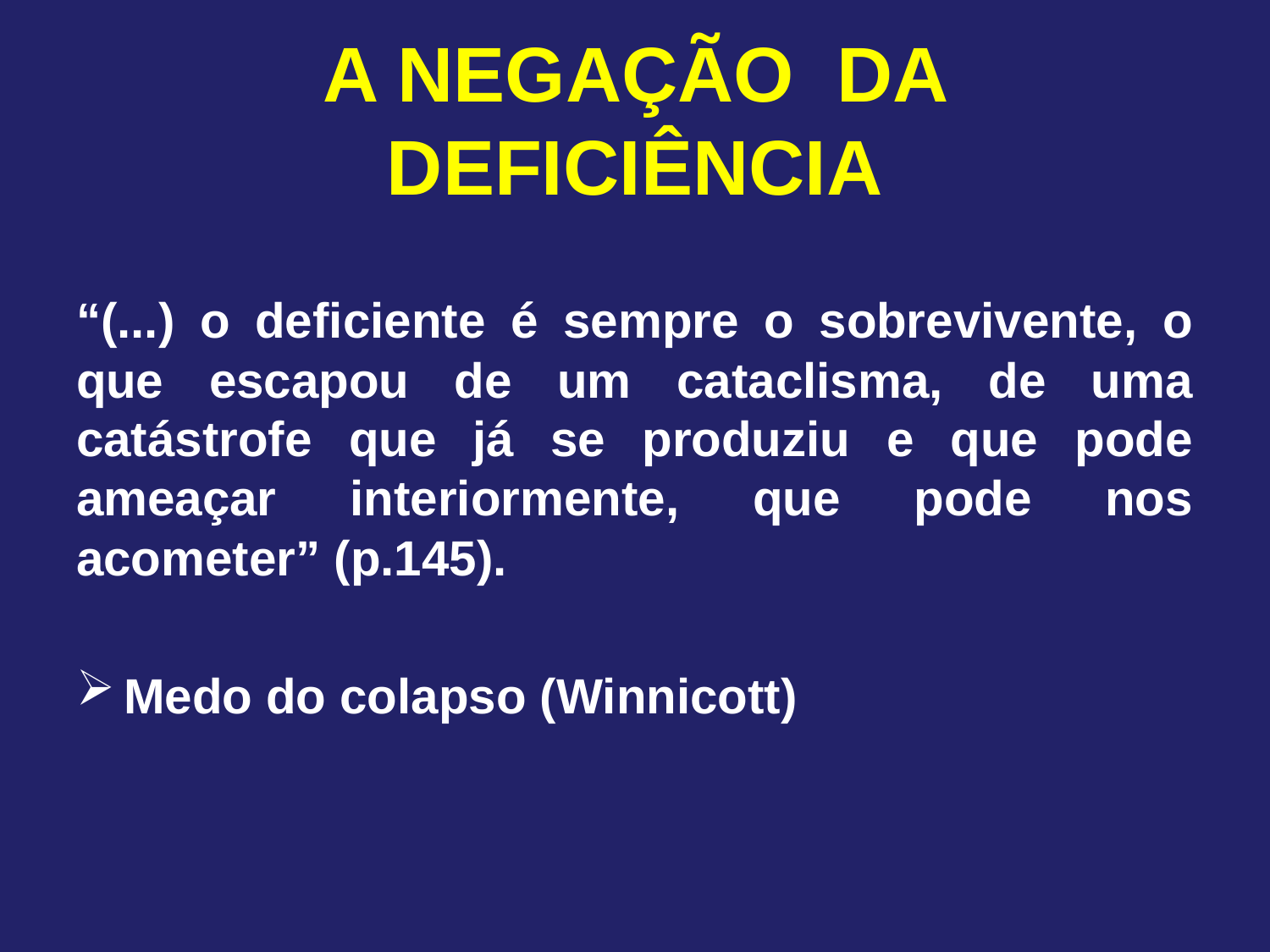

# A NEGAÇÃO  DA DEFICIÊNCIA

“(...) o deficiente é sempre o sobrevivente, o que escapou de um cataclisma, de uma catástrofe que já se produziu e que pode ameaçar interiormente, que pode nos acometer” (p.145).

Medo do colapso (Winnicott)